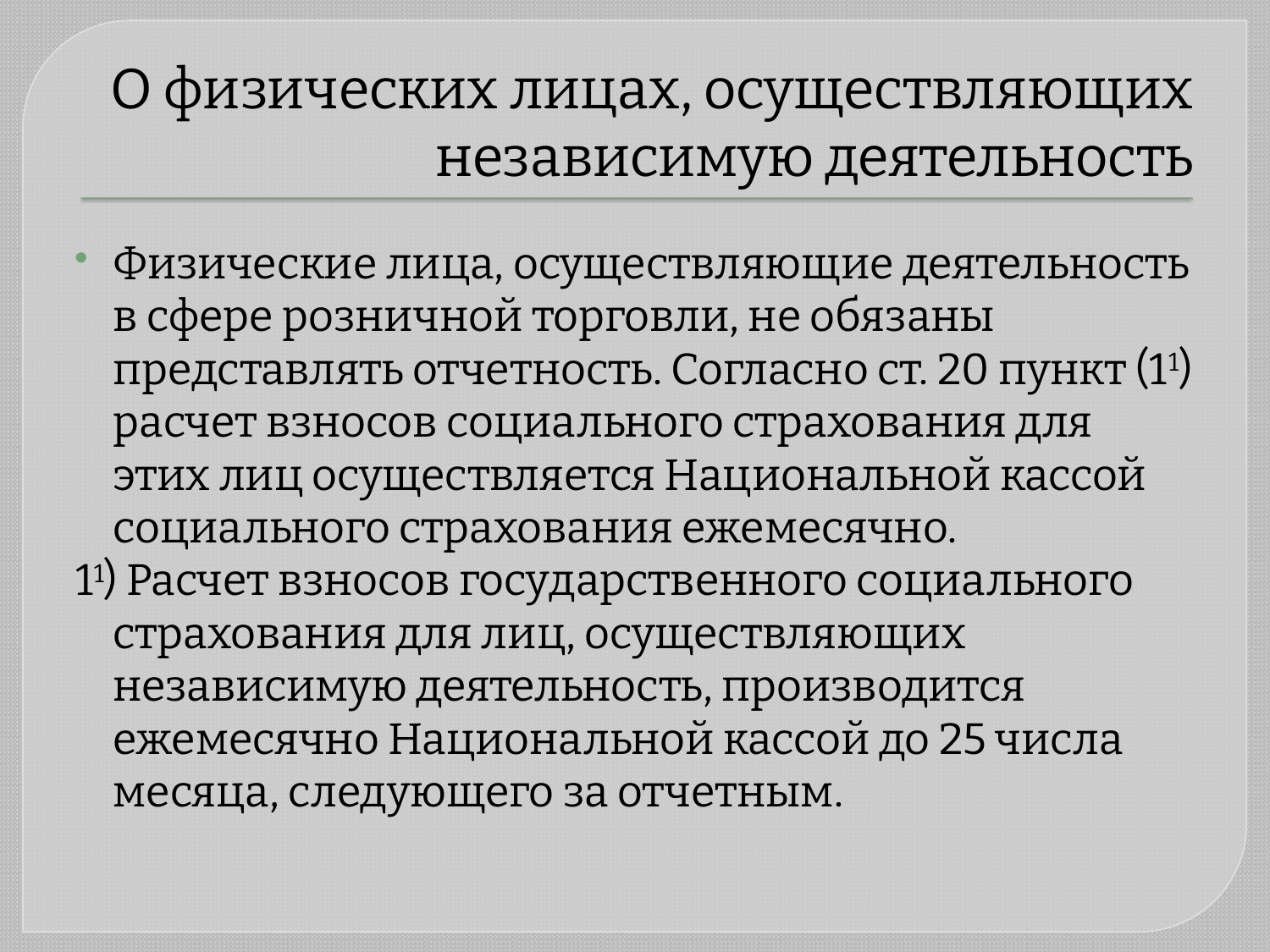

# О физических лицах, осуществляющих независимую деятельность
Физические лица, осуществляющие деятельность в сфере розничной торговли, не обязаны представлять отчетность. Согласно ст. 20 пункт (11) расчет взносов социального страхования для этих лиц осуществляется Национальной кассой социального страхования ежемесячно.
11) Расчет взносов государственного социального страхования для лиц, осуществляющих независимую деятельность, производится ежемесячно Национальной кассой до 25 числа месяца, следующего за отчетным.